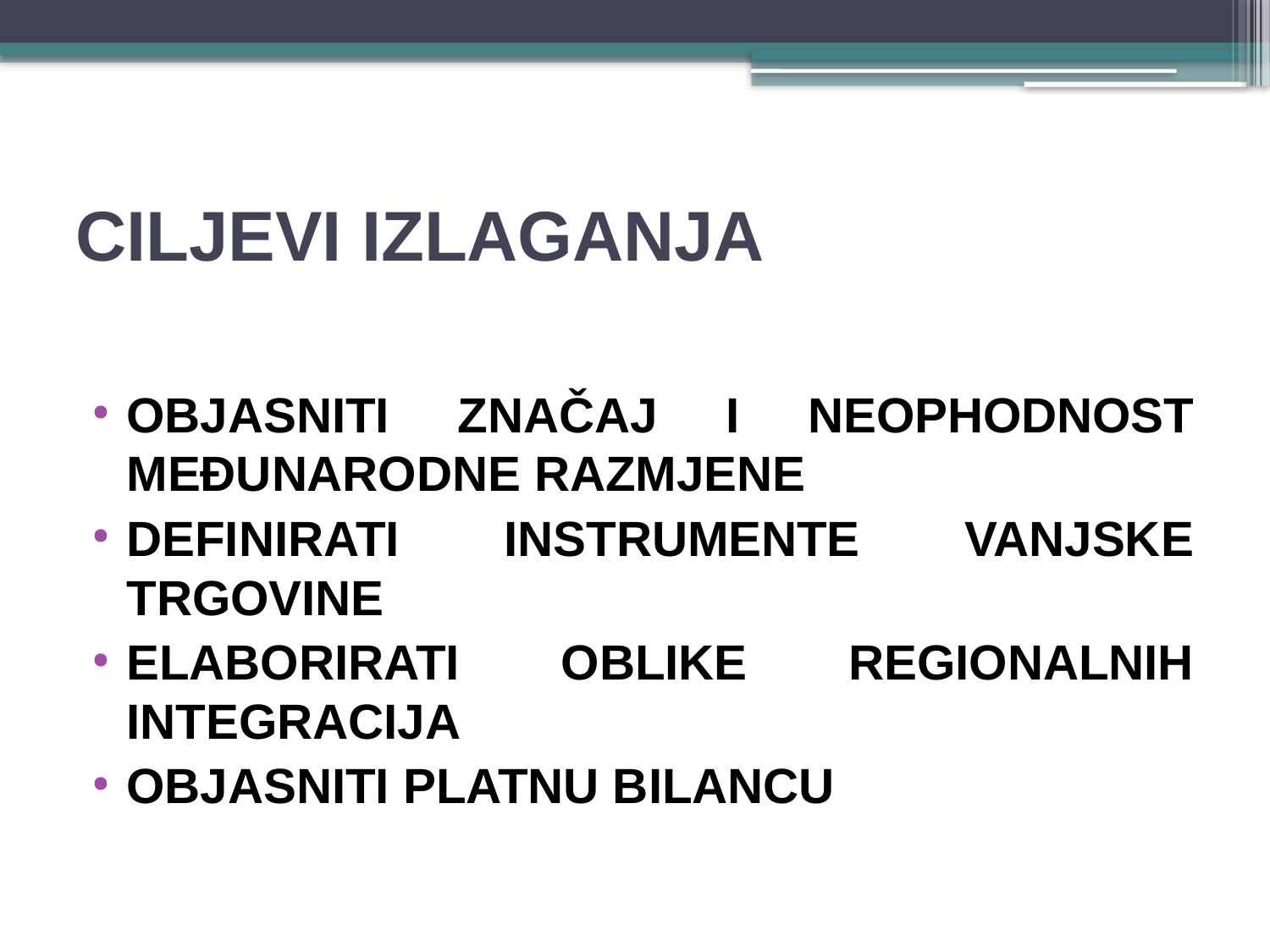

# CILJEVI IZLAGANJA

OBJASNITI ZNAČAJ I NEOPHODNOST MEĐUNARODNE RAZMJENE
DEFINIRATI INSTRUMENTE VANJSKE TRGOVINE
ELABORIRATI OBLIKE REGIONALNIH INTEGRACIJA
OBJASNITI PLATNU BILANCU